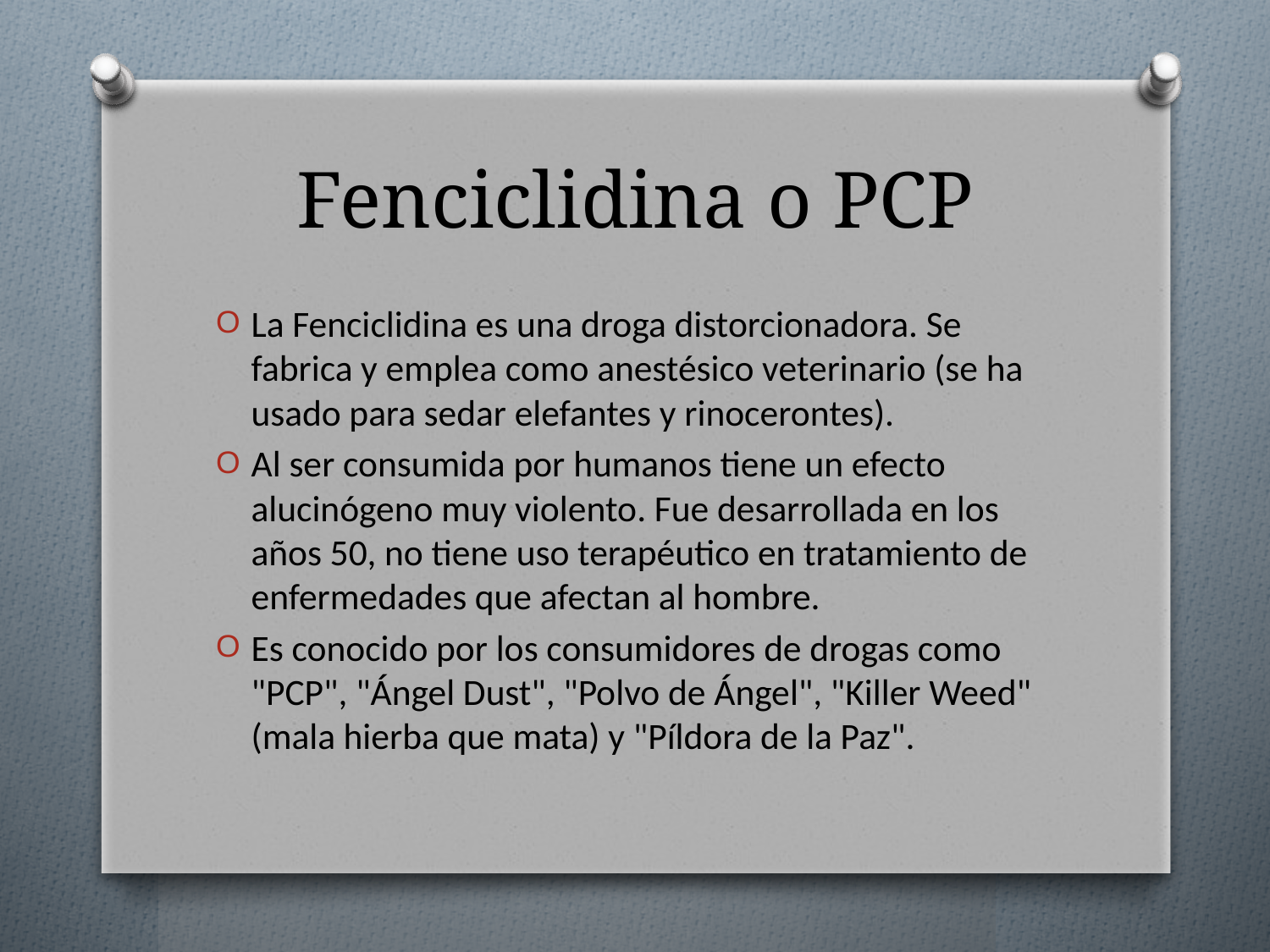

# Fenciclidina o PCP
La Fenciclidina es una droga distorcionadora. Se fabrica y emplea como anestésico veterinario (se ha usado para sedar elefantes y rinocerontes).
Al ser consumida por humanos tiene un efecto alucinógeno muy violento. Fue desarrollada en los años 50, no tiene uso terapéutico en tratamiento de enfermedades que afectan al hombre.
Es conocido por los consumidores de drogas como "PCP", "Ángel Dust", "Polvo de Ángel", "Killer Weed" (mala hierba que mata) y "Píldora de la Paz".